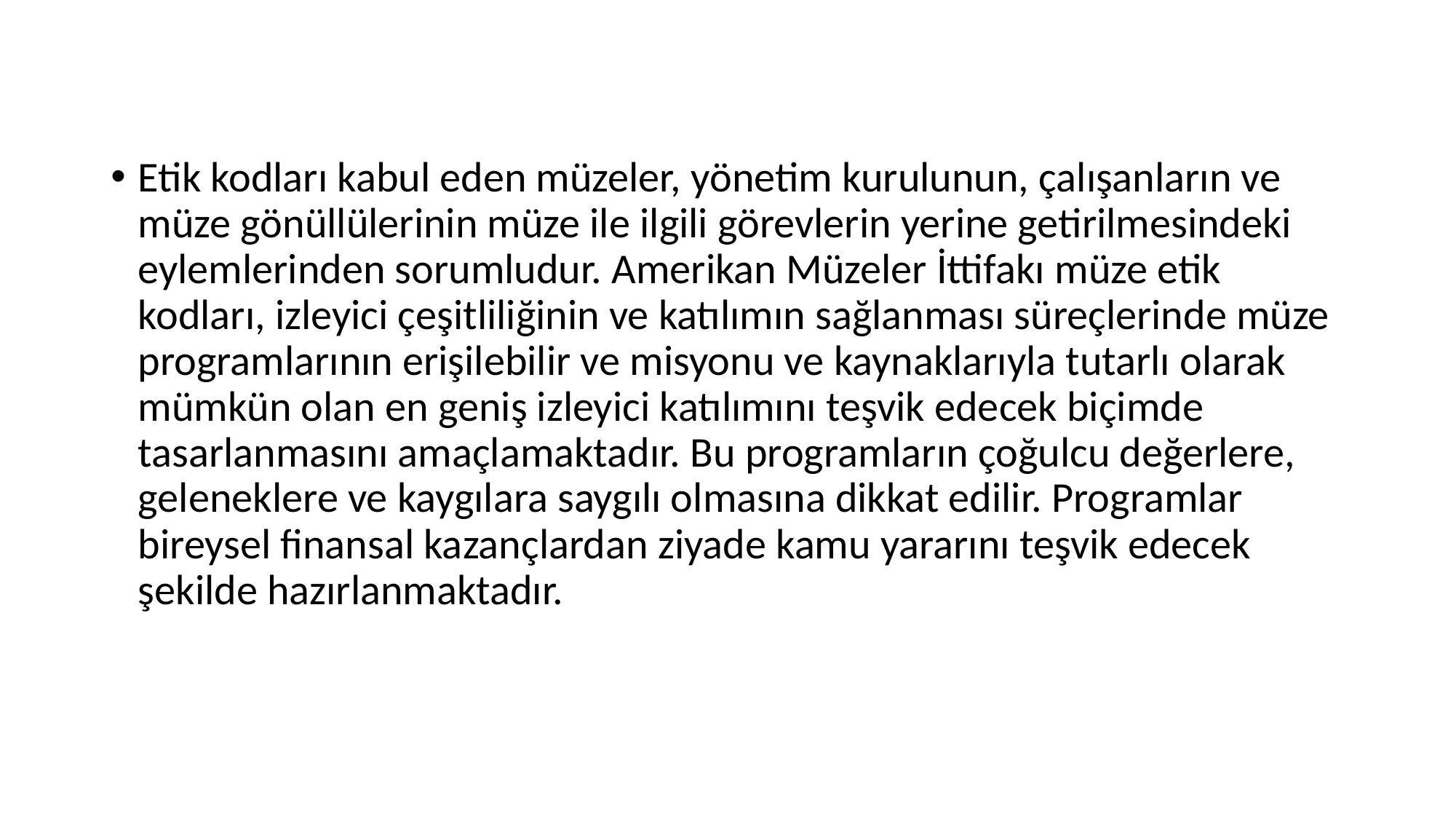

Etik kodları kabul eden müzeler, yönetim kurulunun, çalışanların ve müze gönüllülerinin müze ile ilgili görevlerin yerine getirilmesindeki eylemlerinden sorumludur. Amerikan Müzeler İttifakı müze etik kodları, izleyici çeşitliliğinin ve katılımın sağlanması süreçlerinde müze programlarının erişilebilir ve misyonu ve kaynaklarıyla tutarlı olarak mümkün olan en geniş izleyici katılımını teşvik edecek biçimde tasarlanmasını amaçlamaktadır. Bu programların çoğulcu değerlere, geleneklere ve kaygılara saygılı olmasına dikkat edilir. Programlar bireysel finansal kazançlardan ziyade kamu yararını teşvik edecek şekilde hazırlanmaktadır.